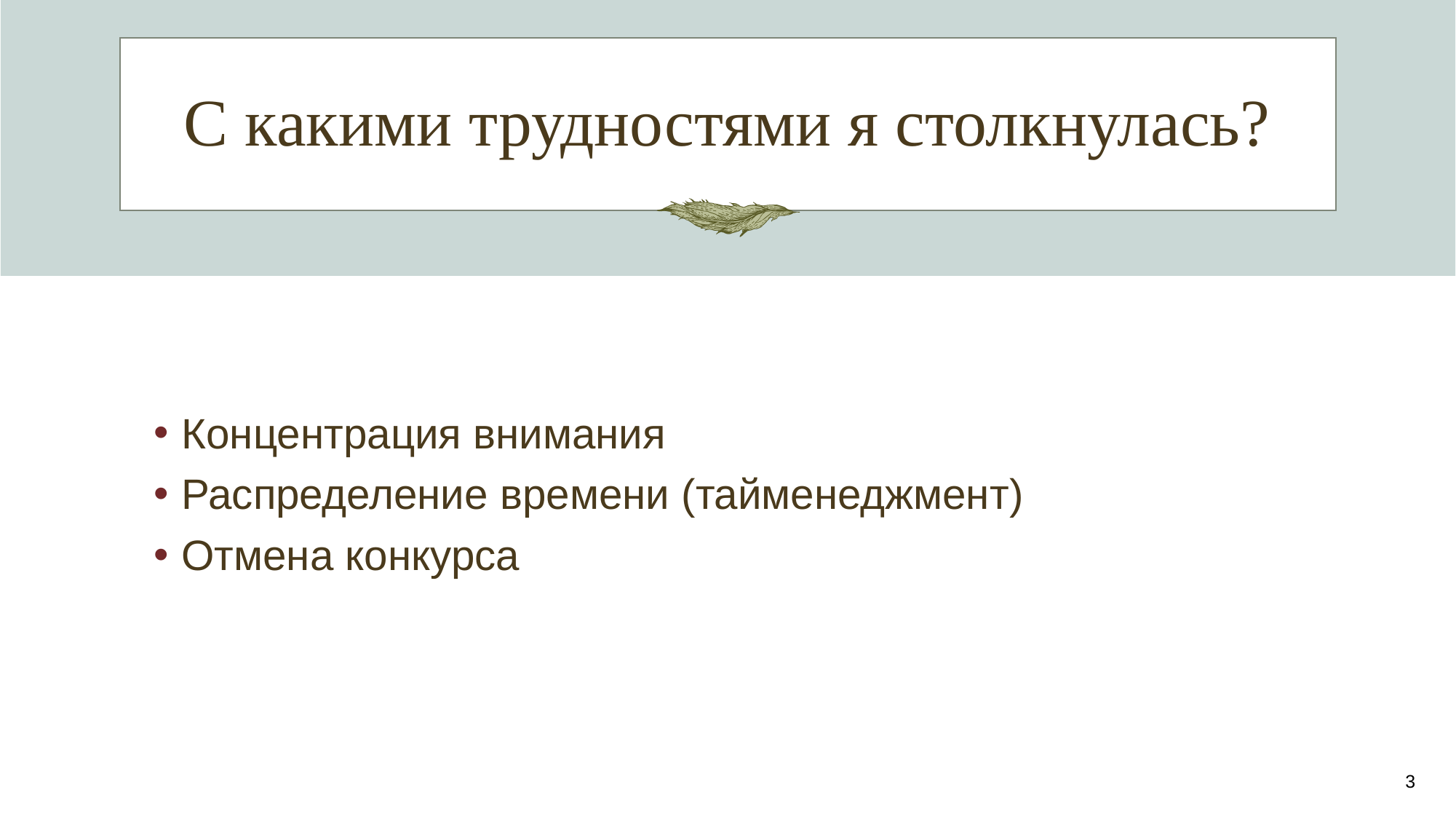

# С какими трудностями я столкнулась?
Концентрация внимания
Распределение времени (тайменеджмент)
Отмена конкурса

3